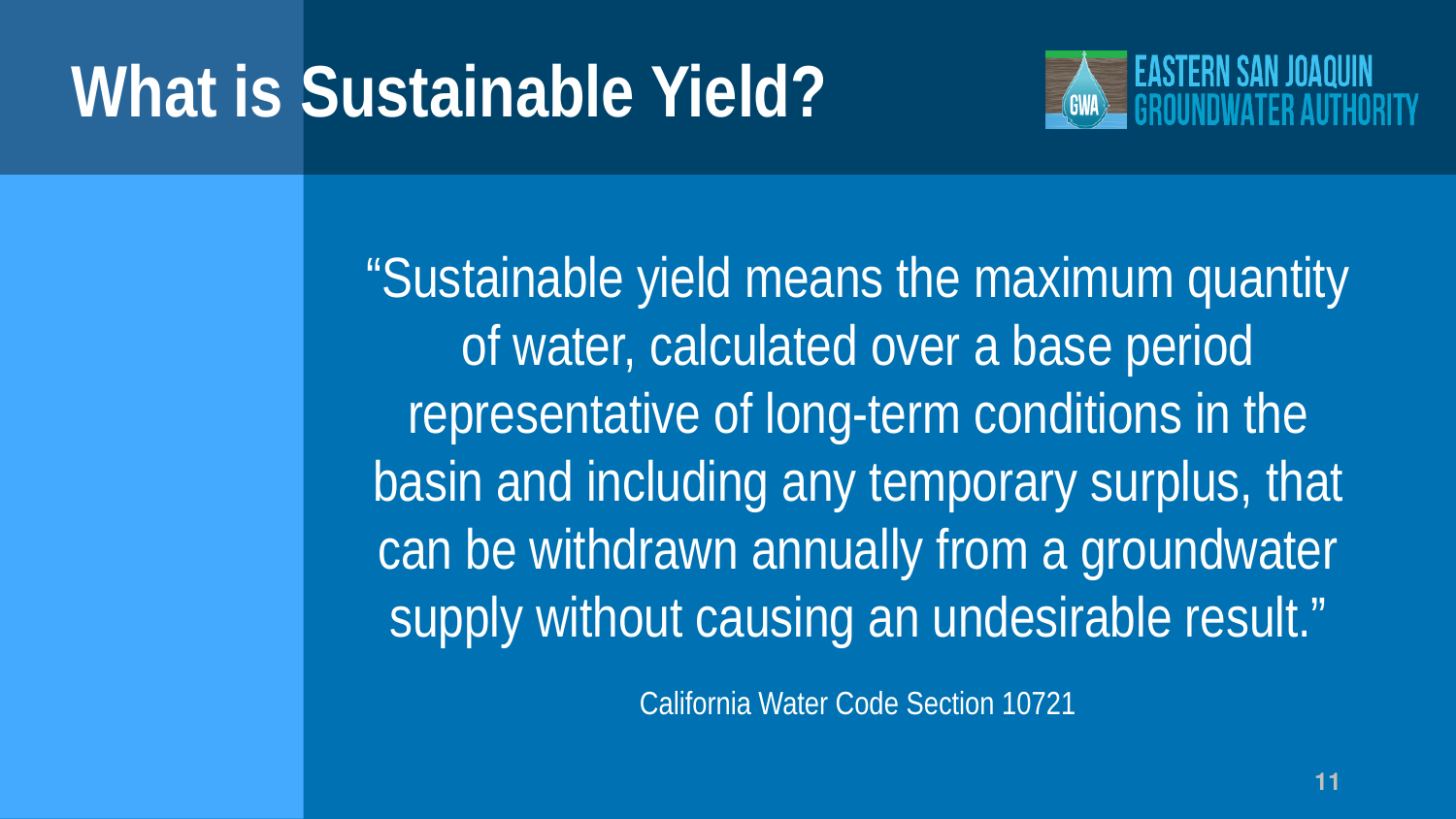

# What is Sustainable Yield?
“Sustainable yield means the maximum quantity of water, calculated over a base period representative of long-term conditions in the basin and including any temporary surplus, that can be withdrawn annually from a groundwater supply without causing an undesirable result.”

California Water Code Section 10721

11